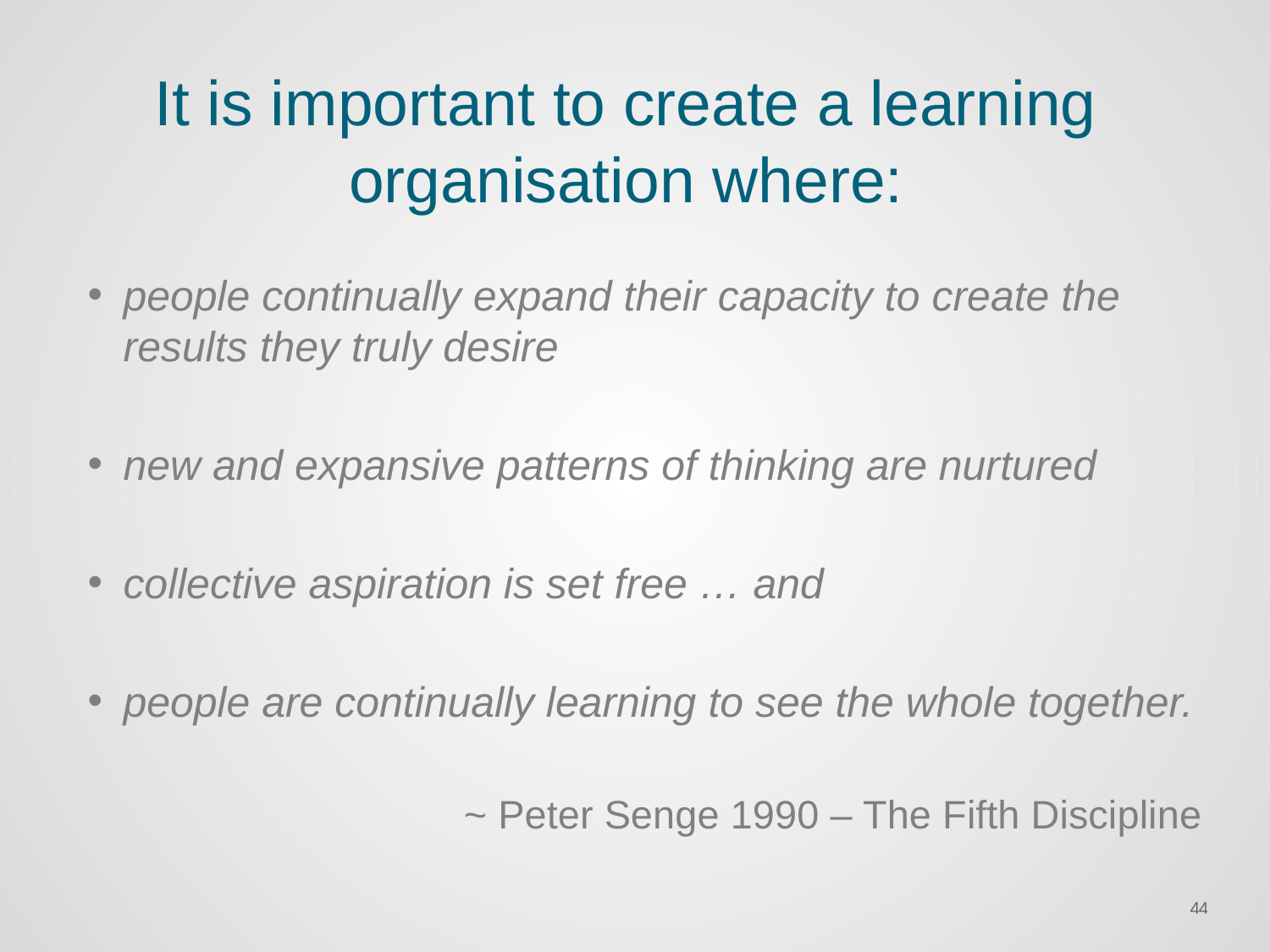

# It is important to create a learning organisation where:
people continually expand their capacity to create the results they truly desire

new and expansive patterns of thinking are nurtured

collective aspiration is set free … and

people are continually learning to see the whole together.

~ Peter Senge 1990 – The Fifth Discipline

44